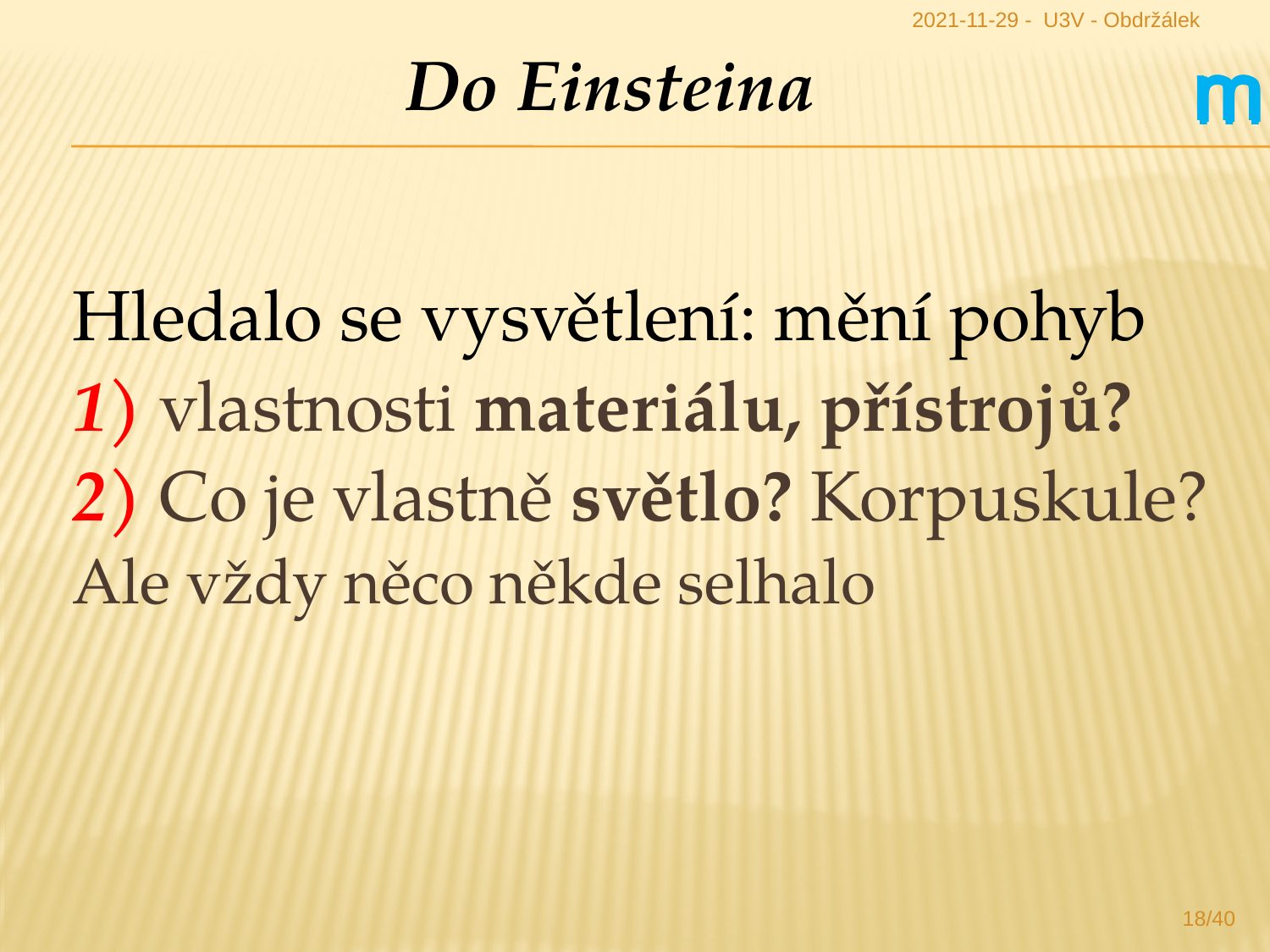

2021-11-29 -  U3V - Obdržálek

m
m
m
Do Einsteina

m
Hledalo se vysvětlení: mění pohyb
1) vlastnosti materiálu, přístrojů?
2) Co je vlastně světlo? Korpuskule?
Ale vždy něco někde selhalo
18/40